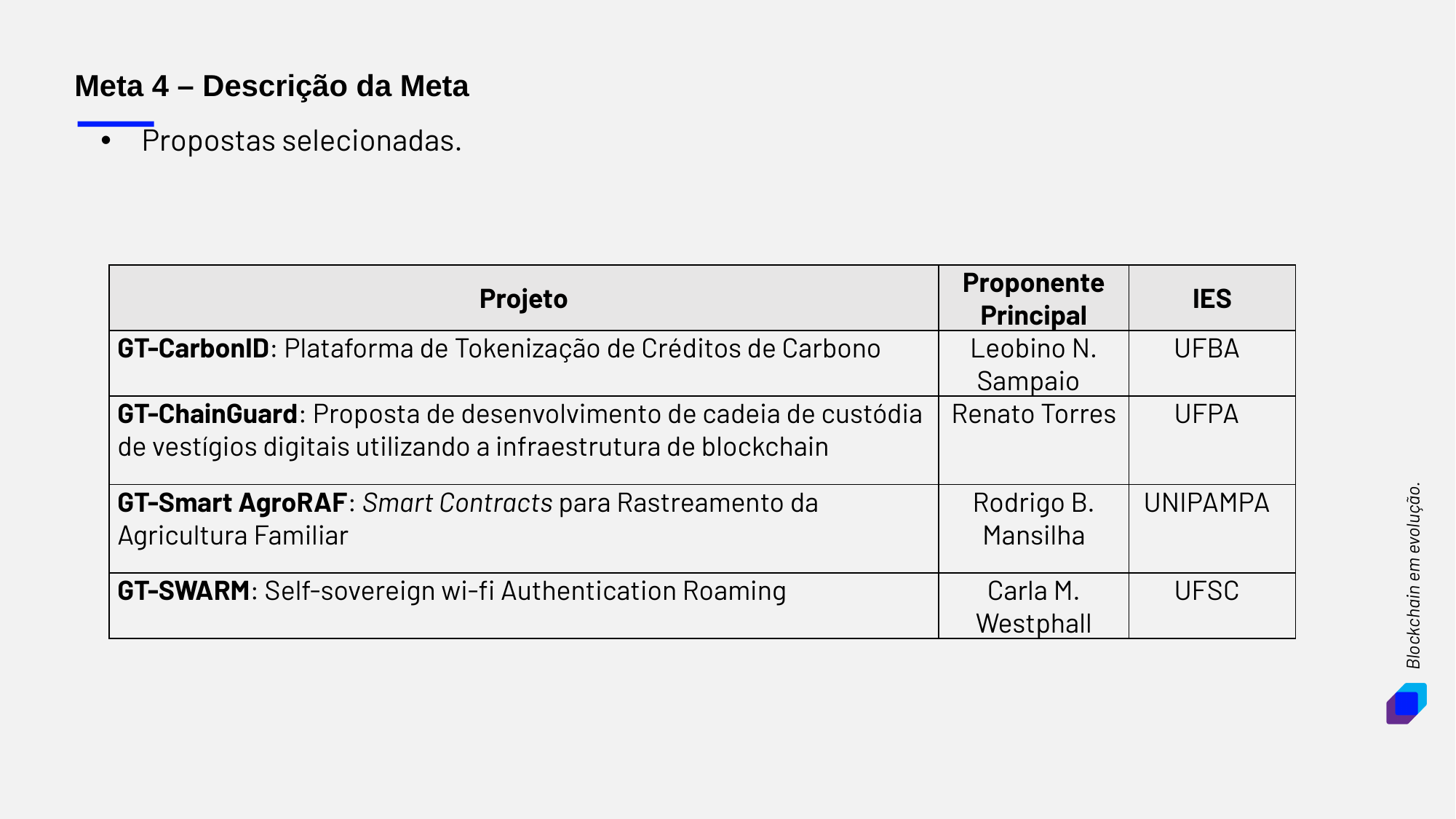

Meta 4 – Descrição da Meta
Propostas selecionadas.
| Projeto | Proponente Principal | IES |
| --- | --- | --- |
| GT-CarbonID: Plataforma de Tokenização de Créditos de Carbono | Leobino N. Sampaio | UFBA |
| GT-ChainGuard: Proposta de desenvolvimento de cadeia de custódia de vestígios digitais utilizando a infraestrutura de blockchain | Renato Torres | UFPA |
| GT-Smart AgroRAF: Smart Contracts para Rastreamento da Agricultura Familiar | Rodrigo B. Mansilha | UNIPAMPA |
| GT-SWARM: Self-sovereign wi-fi Authentication Roaming | Carla M. Westphall | UFSC |